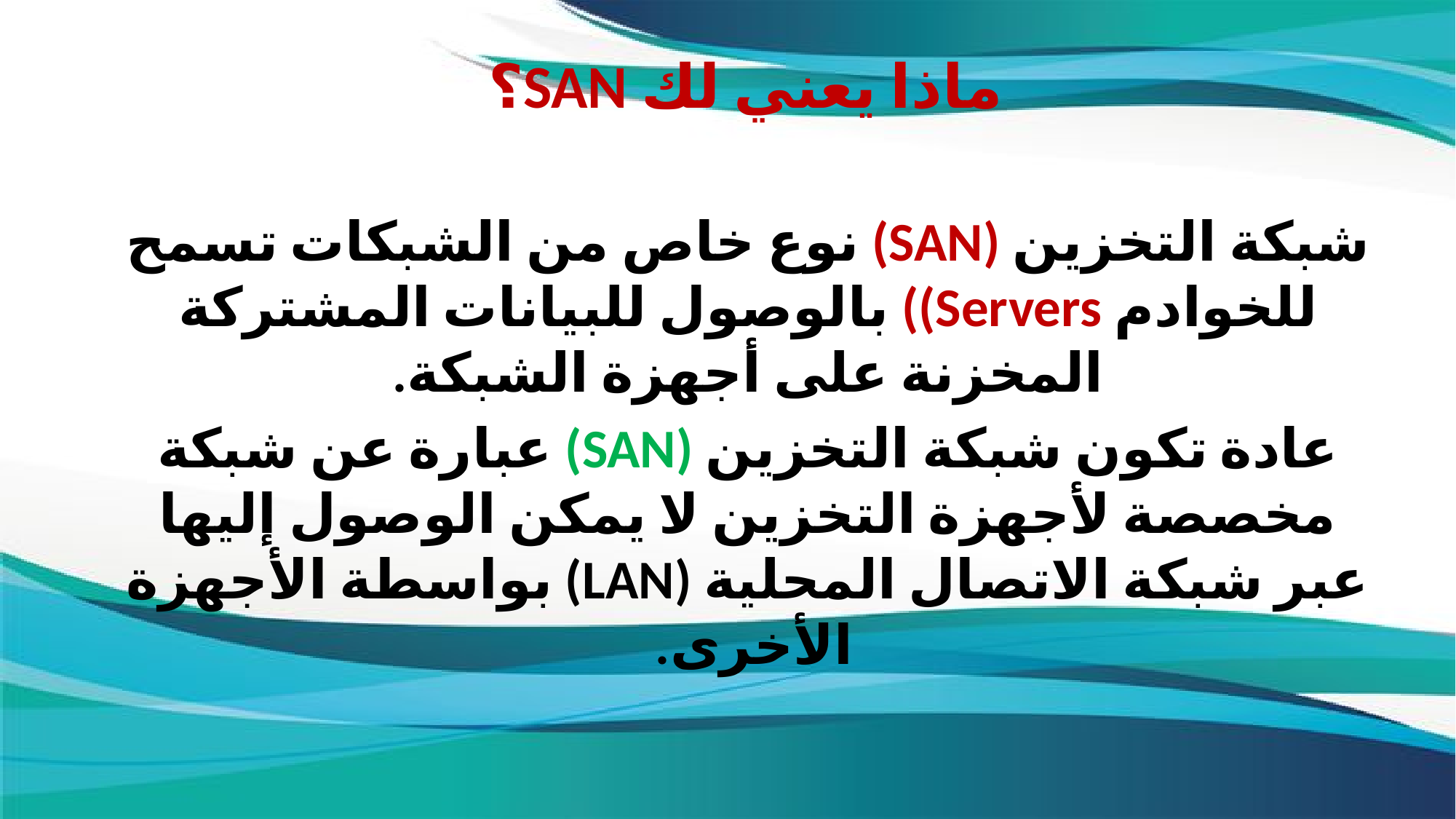

ماذا يعني لك SAN؟
شبكة التخزين (SAN) نوع خاص من الشبكات تسمح للخوادم Servers)) بالوصول للبيانات المشتركة المخزنة على أجهزة الشبكة.
عادة تكون شبكة التخزين (SAN) عبارة عن شبكة مخصصة لأجهزة التخزين لا يمكن الوصول إليها عبر شبكة الاتصال المحلية (LAN) بواسطة الأجهزة الأخرى.